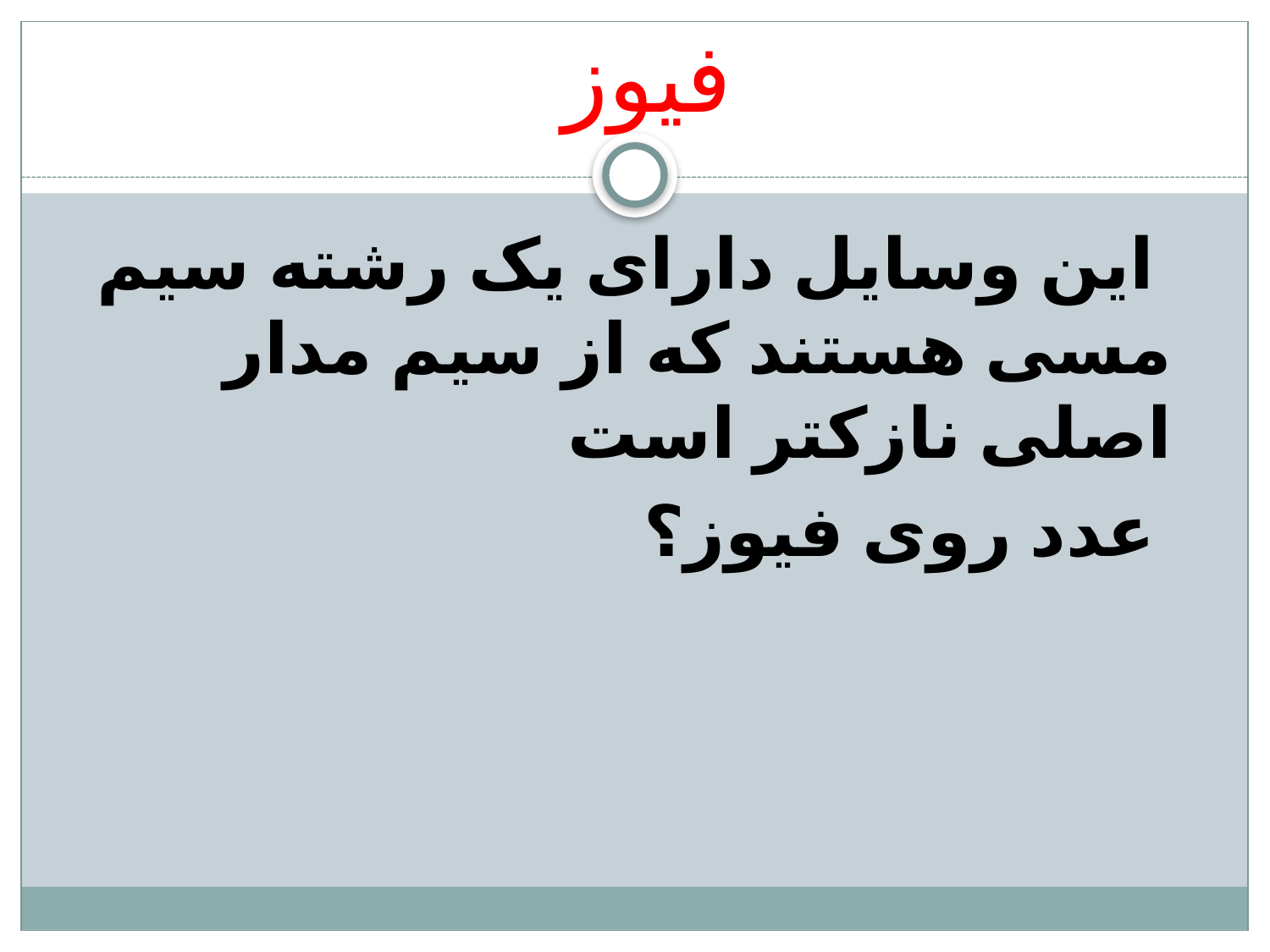

# فیوز
   این وسایل دارای یک رشته سیم مسی هستند که از سیم مدار اصلی نازکتر است
   عدد روی فیوز؟